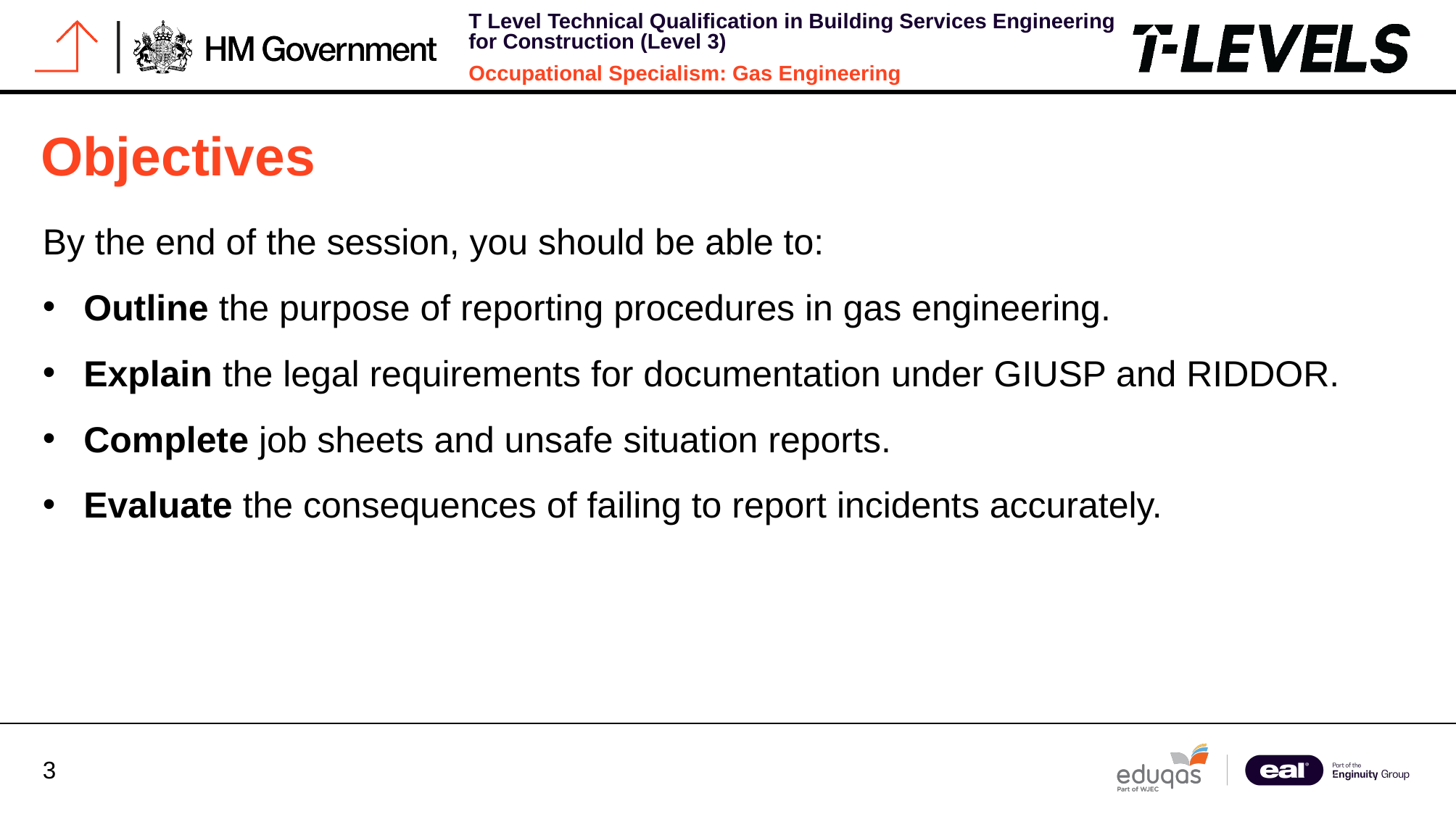

# Objectives
By the end of the session, you should be able to:
Outline the purpose of reporting procedures in gas engineering.
Explain the legal requirements for documentation under GIUSP and RIDDOR.
Complete job sheets and unsafe situation reports.
Evaluate the consequences of failing to report incidents accurately.